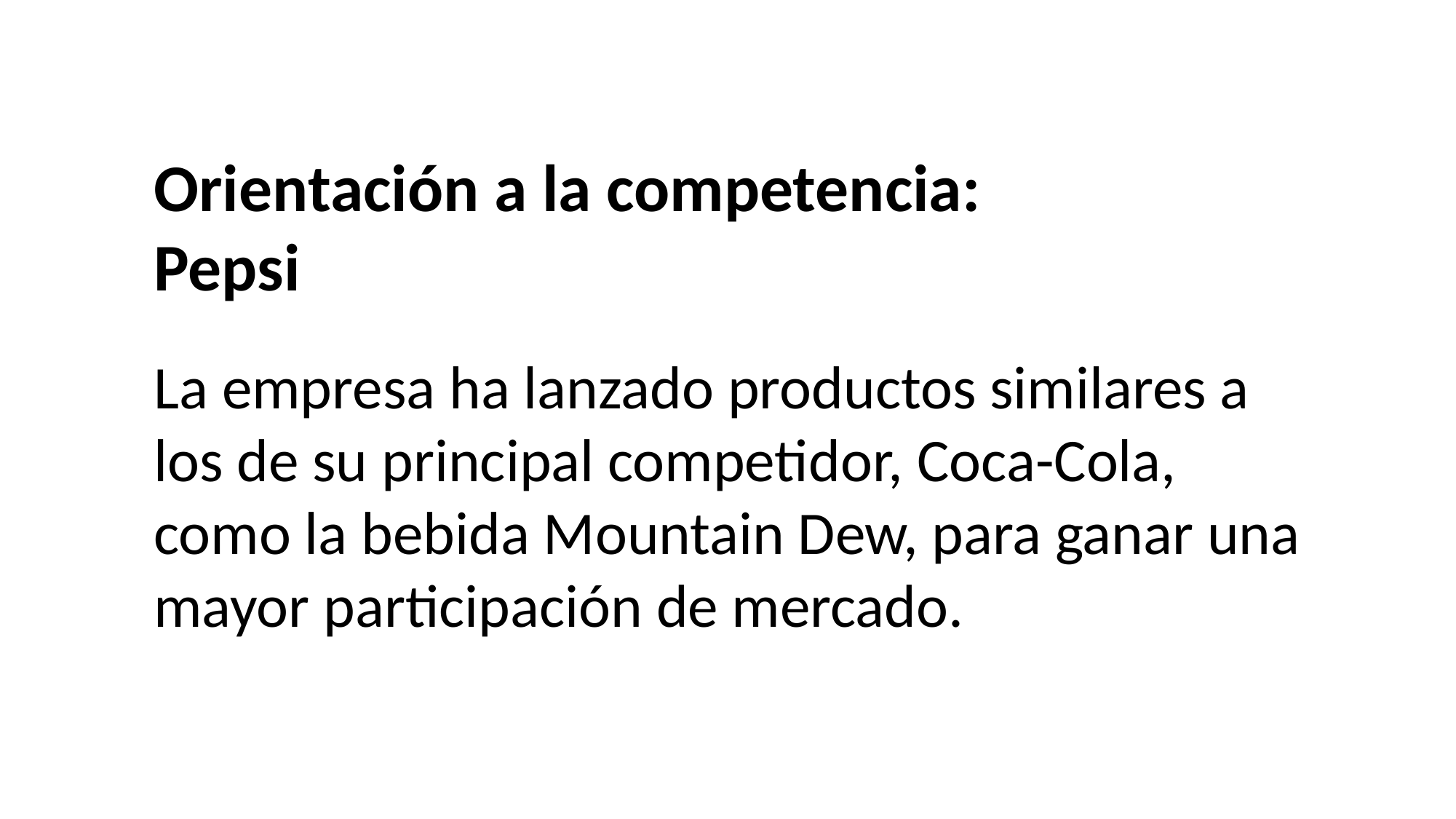

Orientación a la competencia:
Pepsi

La empresa ha lanzado productos similares a los de su principal competidor, Coca-Cola, como la bebida Mountain Dew, para ganar una mayor participación de mercado.